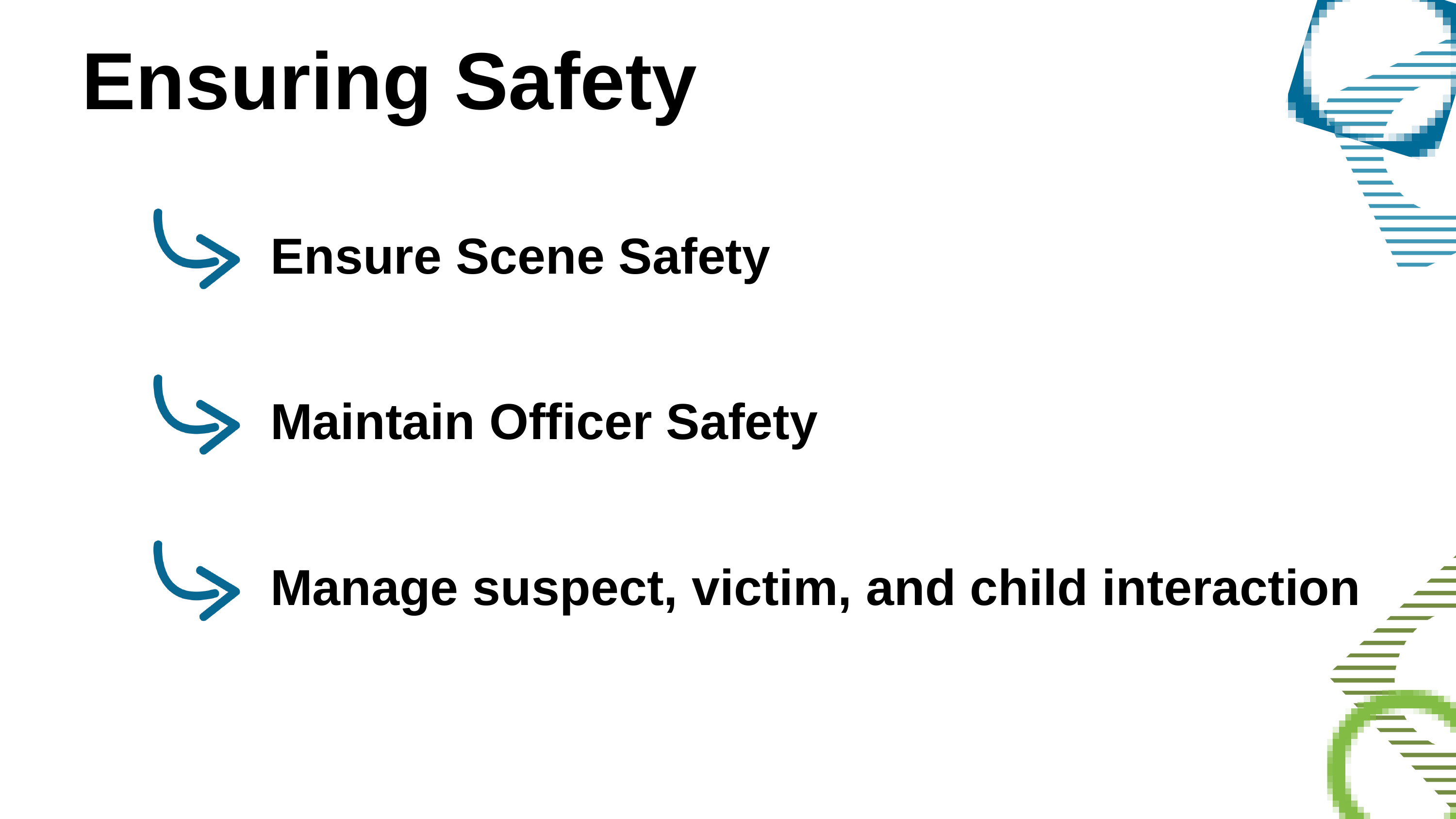

Ensuring Safety

Ensure Scene Safety

Maintain Officer Safety

Manage suspect, victim, and child interaction